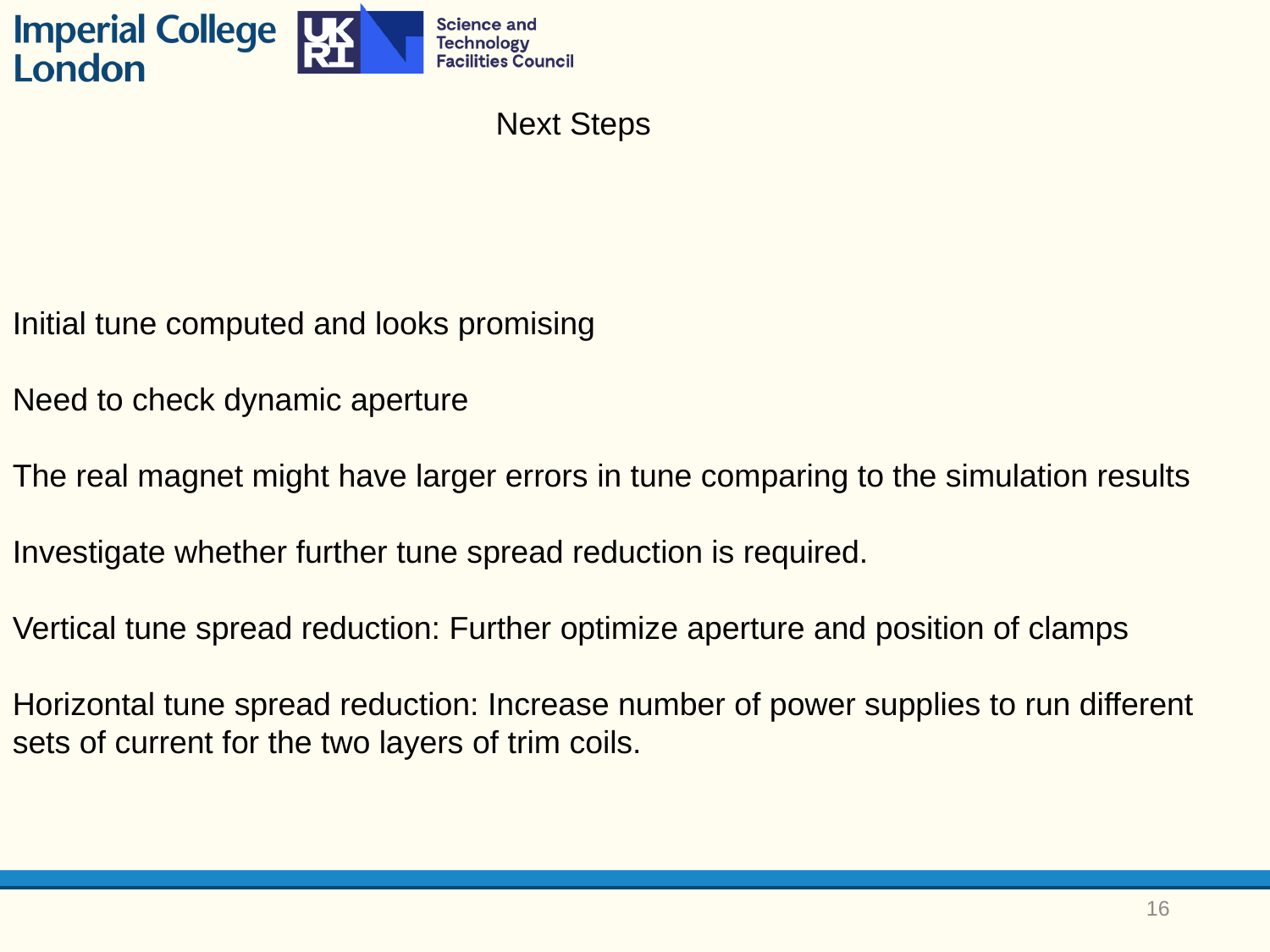

Next Steps
Initial tune computed and looks promising

Need to check dynamic aperture

The real magnet might have larger errors in tune comparing to the simulation results

Investigate whether further tune spread reduction is required.

Vertical tune spread reduction: Further optimize aperture and position of clamps

Horizontal tune spread reduction: Increase number of power supplies to run different sets of current for the two layers of trim coils.

16